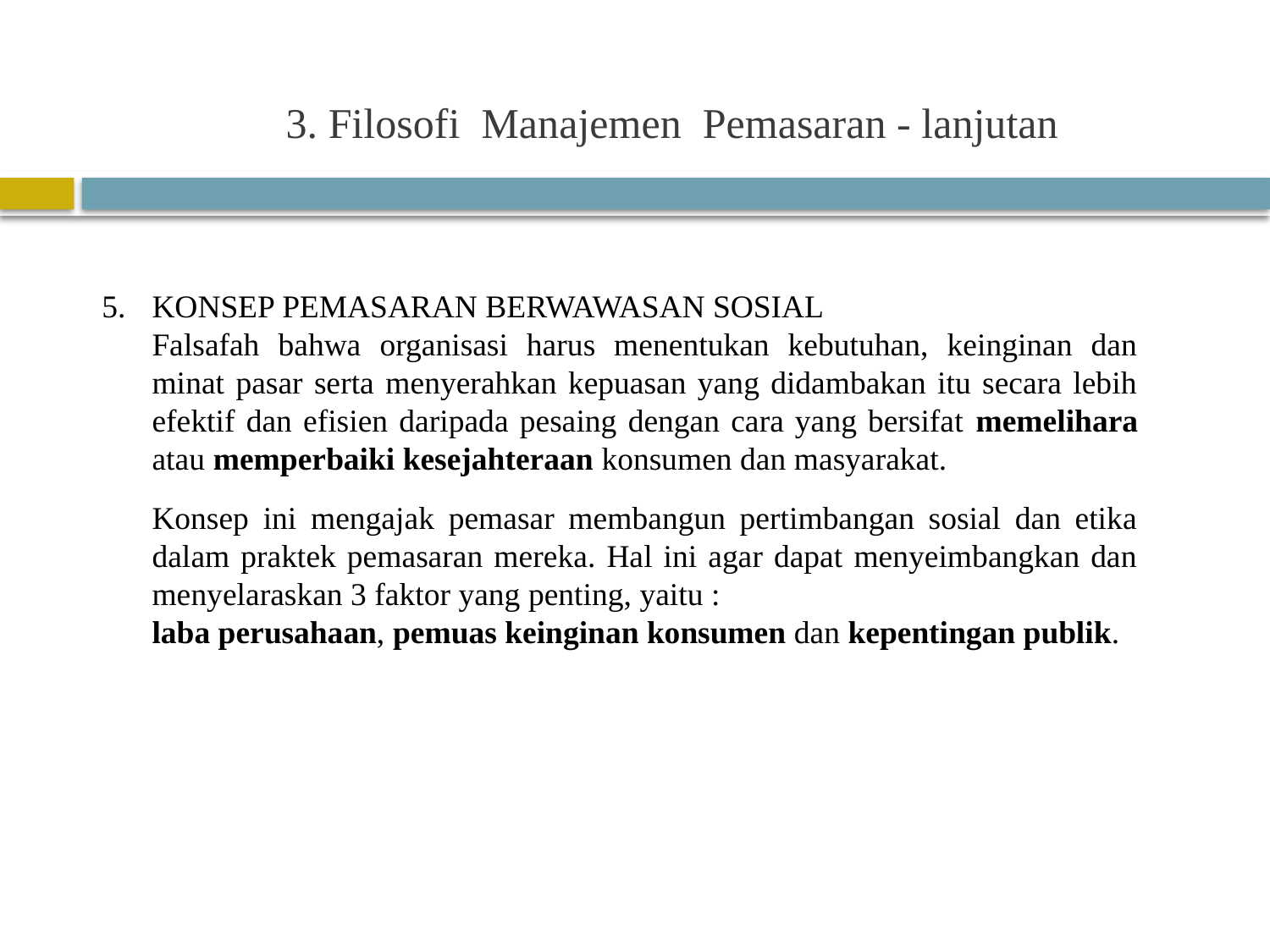

3. Filosofi  Manajemen  Pemasaran - lanjutan
KONSEP PEMASARAN BERWAWASAN SOSIAL
Falsafah bahwa organisasi harus menentukan kebutuhan, keinginan dan minat pasar serta menyerahkan kepuasan yang didambakan itu secara lebih efektif dan efisien daripada pesaing dengan cara yang bersifat memelihara atau memperbaiki kesejahteraan konsumen dan masyarakat.
Konsep ini mengajak pemasar membangun pertimbangan sosial dan etika dalam praktek pemasaran mereka. Hal ini agar dapat menyeimbangkan dan menyelaraskan 3 faktor yang penting, yaitu :
laba perusahaan, pemuas keinginan konsumen dan kepentingan publik.